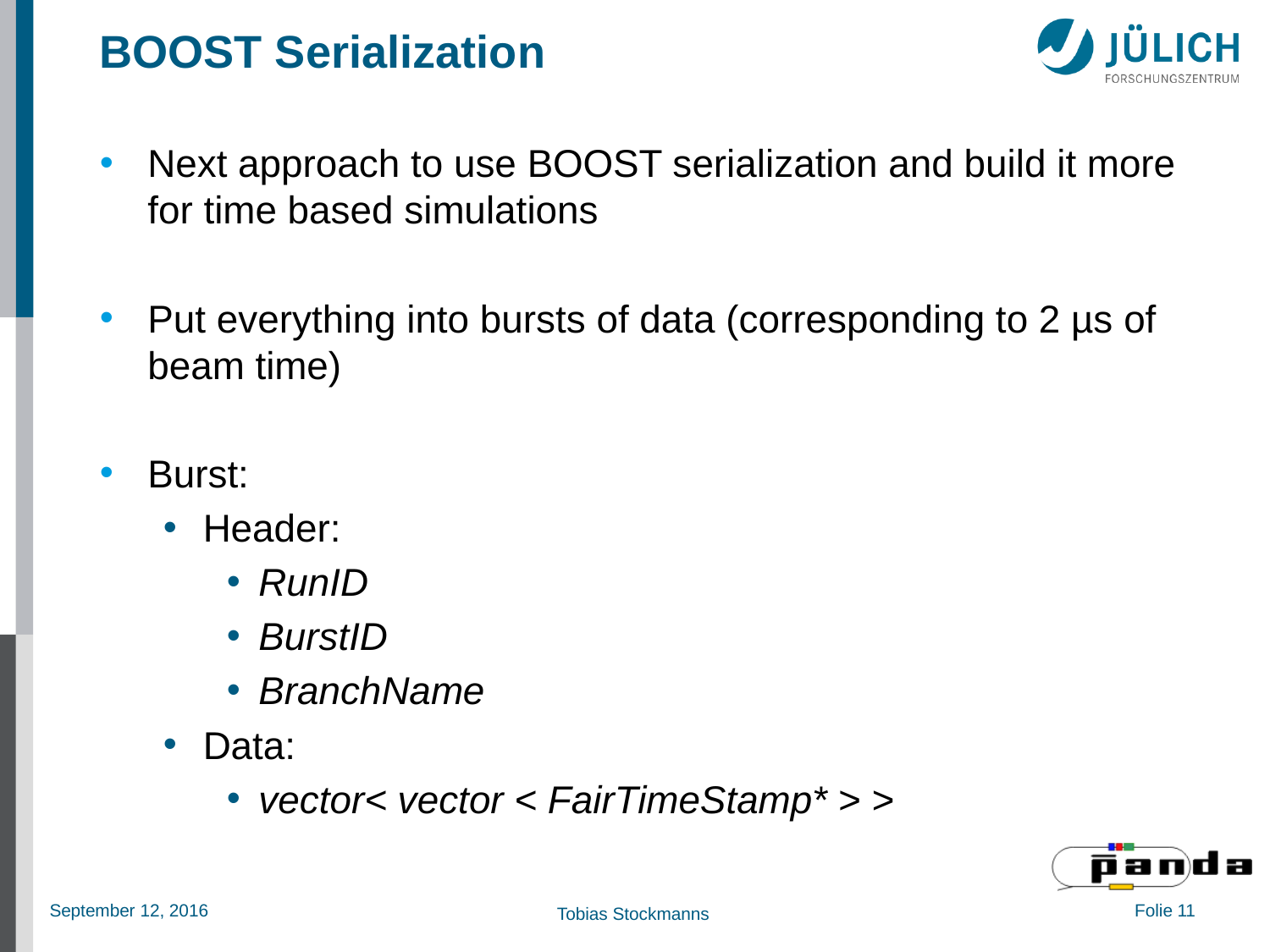

# BOOST Serialization
Next approach to use BOOST serialization and build it more for time based simulations

Put everything into bursts of data (corresponding to 2 µs of beam time)

Burst:
Header:
RunID
BurstID
BranchName
Data:
vector< vector < FairTimeStamp* > >